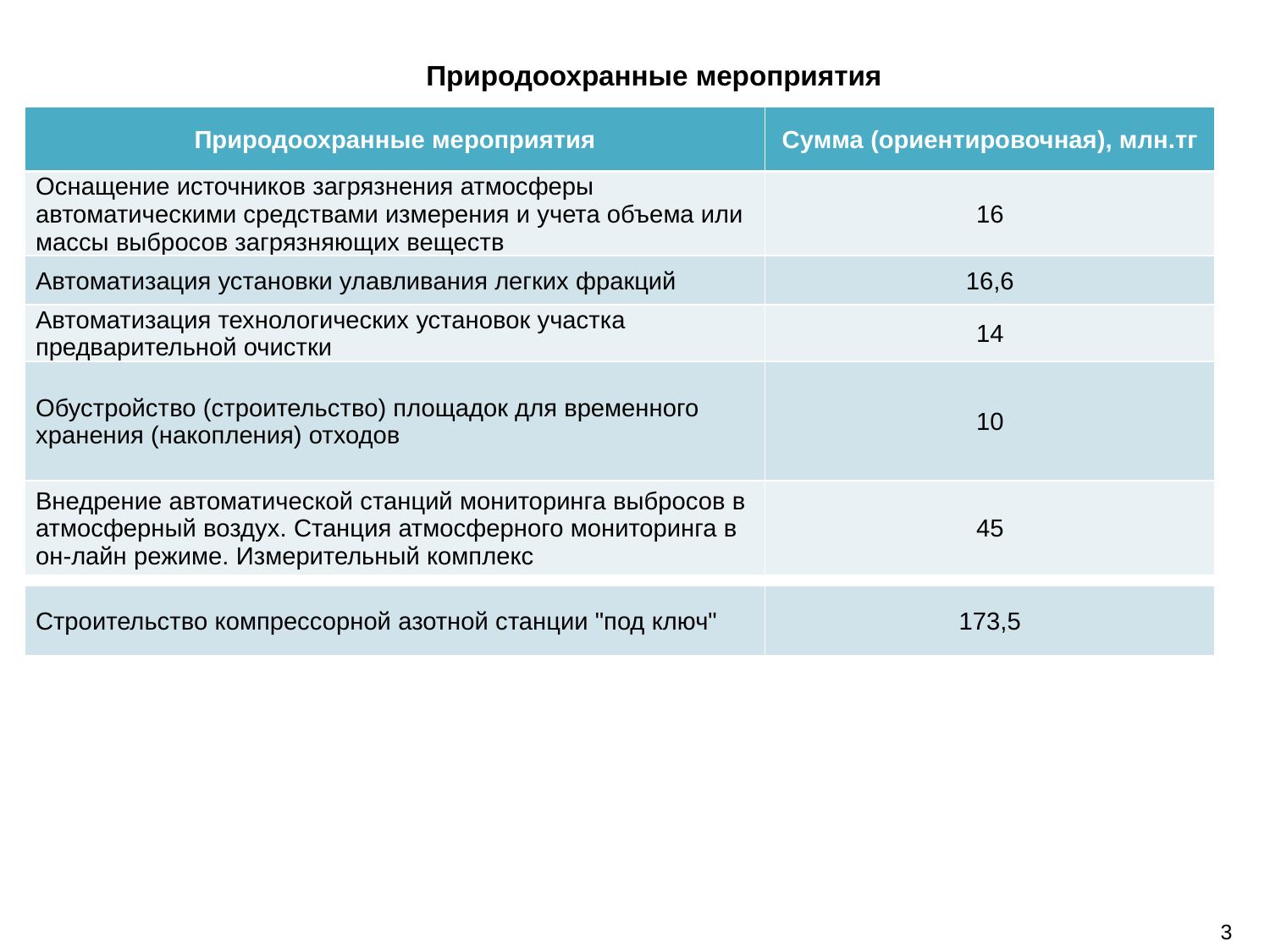

# Природоохранные мероприятия
| Природоохранные мероприятия | Сумма (ориентировочная), млн.тг |
| --- | --- |
| Оснащение источников загрязнения атмосферы автоматическими средствами измерения и учета объема или массы выбросов загрязняющих веществ | 16 |
| Автоматизация установки улавливания легких фракций | 16,6 |
| Автоматизация технологических установок участка предварительной очистки | 14 |
| Обустройство (строительство) площадок для временного хранения (накопления) отходов | 10 |
| Внедрение автоматической станций мониторинга выбросов в атмосферный воздух. Станция атмосферного мониторинга в он-лайн режиме. Измерительный комплекс | 45 |
| Строительство компрессорной азотной станции "под ключ" | 173,5 |
| --- | --- |
3